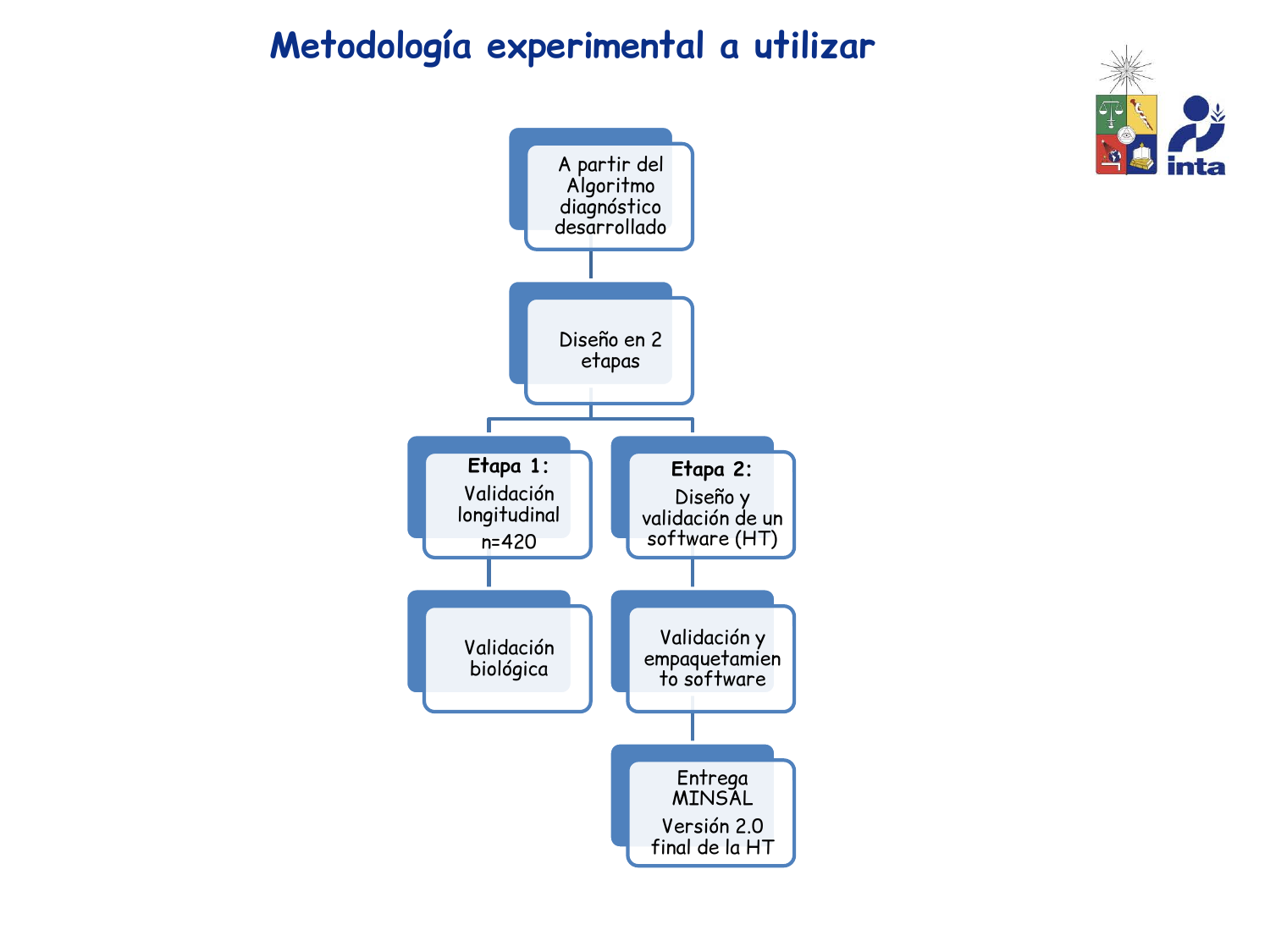

# Metodología experimental a utilizar
A partir del Algoritmo diagnóstico desarrollado
Diseño en 2 etapas
Etapa 1:
Validación longitudinal
n=420
Validación biológica
Etapa 2:
Diseño y validación de un software (HT)
Validación y empaquetamiento software
Entrega MINSAL
Versión 2.0 final de la HT